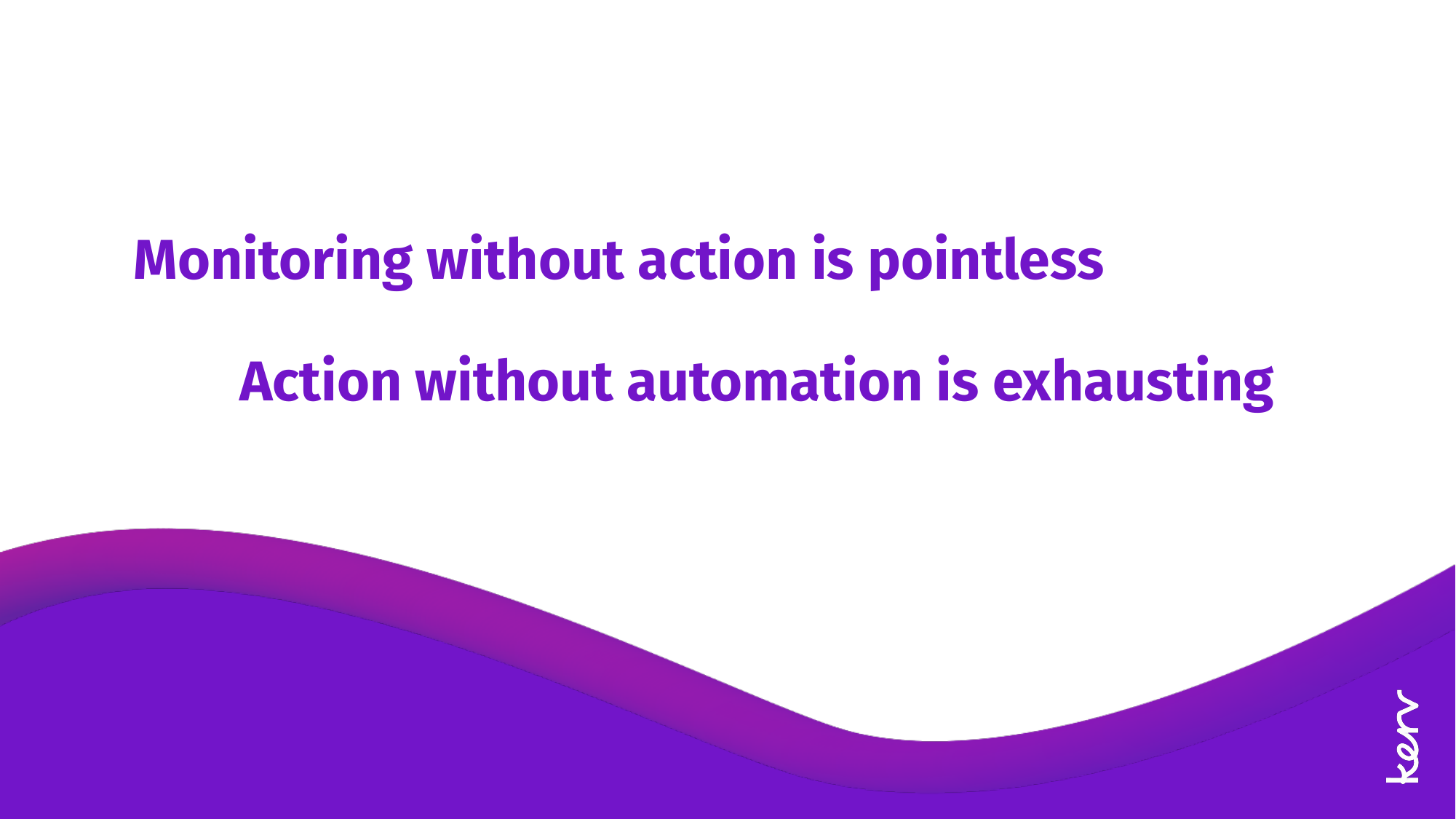

# Monitoring without action is pointless Action without automation is exhausting